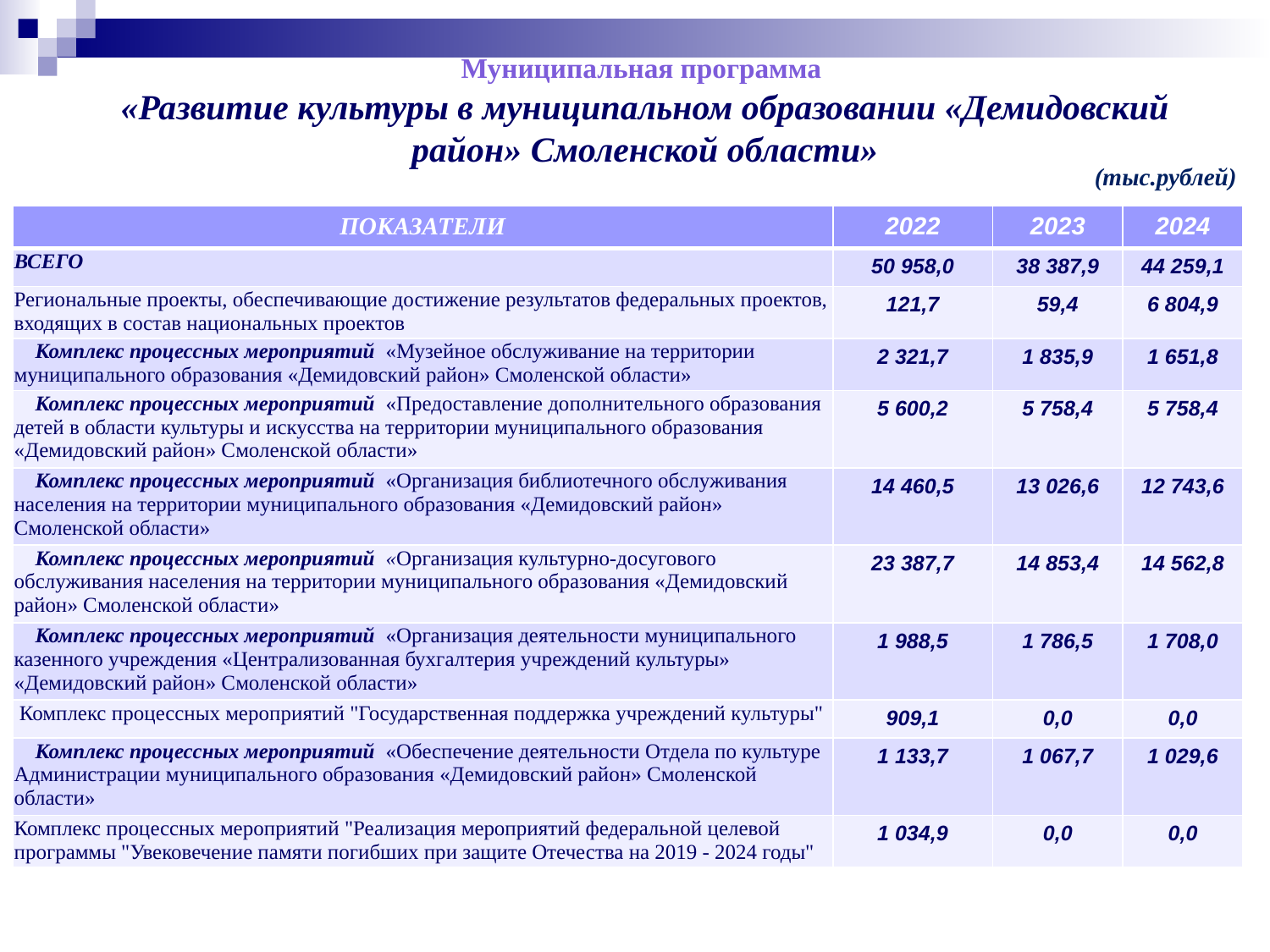

Муниципальная программа
«Развитие культуры в муниципальном образовании «Демидовский район» Смоленской области»
(тыс.рублей)
| ПОКАЗАТЕЛИ | 2022 | 2023 | 2024 |
| --- | --- | --- | --- |
| ВСЕГО | 50 958,0 | 38 387,9 | 44 259,1 |
| Региональные проекты, обеспечивающие достижение результатов федеральных проектов, входящих в состав национальных проектов | 121,7 | 59,4 | 6 804,9 |
| Комплекс процессных мероприятий «Музейное обслуживание на территории муниципального образования «Демидовский район» Смоленской области» | 2 321,7 | 1 835,9 | 1 651,8 |
| Комплекс процессных мероприятий «Предоставление дополнительного образования детей в области культуры и искусства на территории муниципального образования «Демидовский район» Смоленской области» | 5 600,2 | 5 758,4 | 5 758,4 |
| Комплекс процессных мероприятий «Организация библиотечного обслуживания населения на территории муниципального образования «Демидовский район» Смоленской области» | 14 460,5 | 13 026,6 | 12 743,6 |
| Комплекс процессных мероприятий «Организация культурно-досугового обслуживания населения на территории муниципального образования «Демидовский район» Смоленской области» | 23 387,7 | 14 853,4 | 14 562,8 |
| Комплекс процессных мероприятий «Организация деятельности муниципального казенного учреждения «Централизованная бухгалтерия учреждений культуры» «Демидовский район» Смоленской области» | 1 988,5 | 1 786,5 | 1 708,0 |
| Комплекс процессных мероприятий "Государственная поддержка учреждений культуры" | 909,1 | 0,0 | 0,0 |
| Комплекс процессных мероприятий «Обеспечение деятельности Отдела по культуре Администрации муниципального образования «Демидовский район» Смоленской области» | 1 133,7 | 1 067,7 | 1 029,6 |
| Комплекс процессных мероприятий "Реализация мероприятий федеральной целевой программы "Увековечение памяти погибших при защите Отечества на 2019 - 2024 годы" | 1 034,9 | 0,0 | 0,0 |